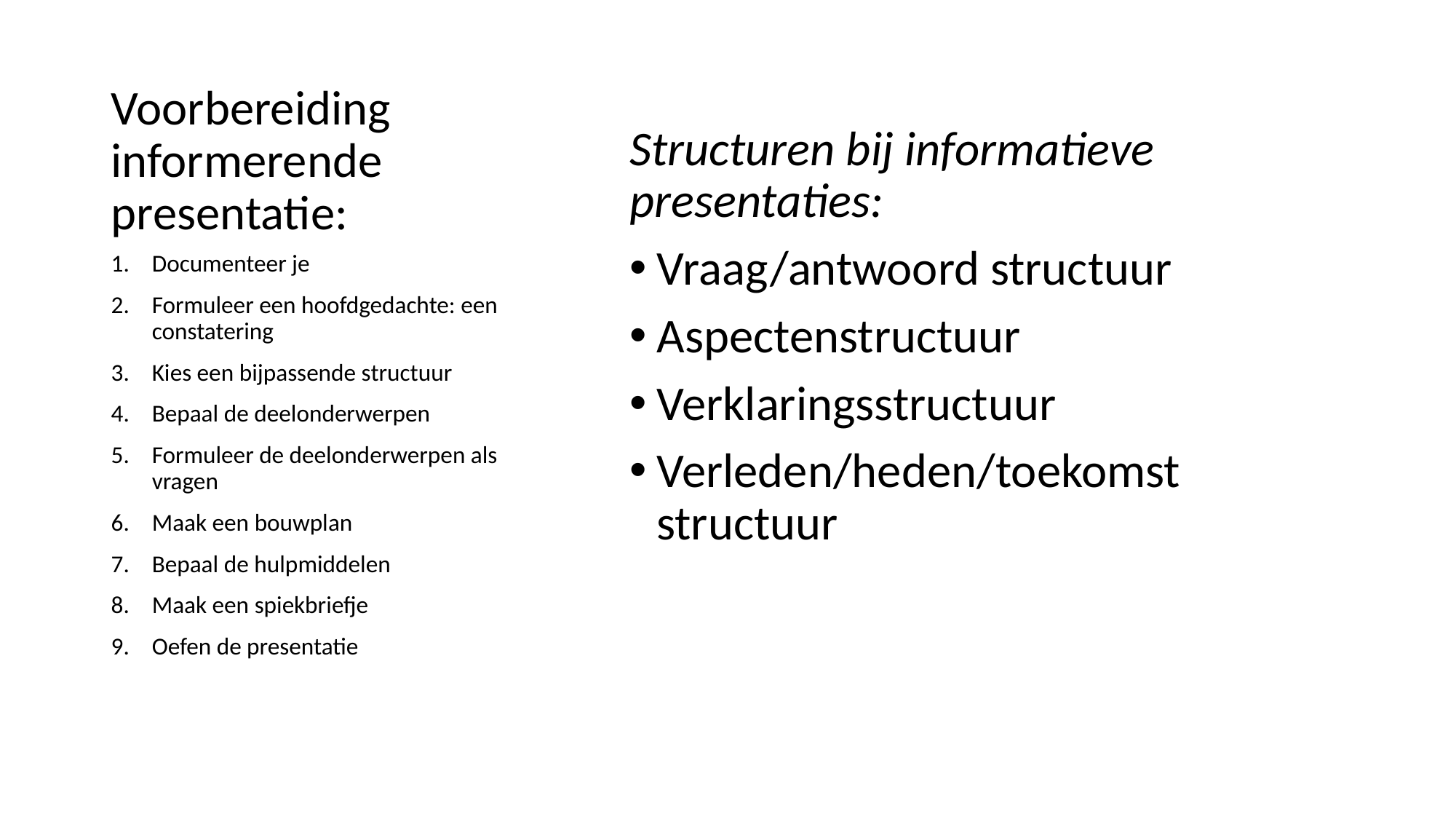

# Voorbereiding informerende presentatie:
Structuren bij informatieve presentaties:
Vraag/antwoord structuur
Aspectenstructuur
Verklaringsstructuur
Verleden/heden/toekomst structuur

Documenteer je
Formuleer een hoofdgedachte: een constatering
Kies een bijpassende structuur
Bepaal de deelonderwerpen
Formuleer de deelonderwerpen als vragen
Maak een bouwplan
Bepaal de hulpmiddelen
Maak een spiekbriefje
Oefen de presentatie